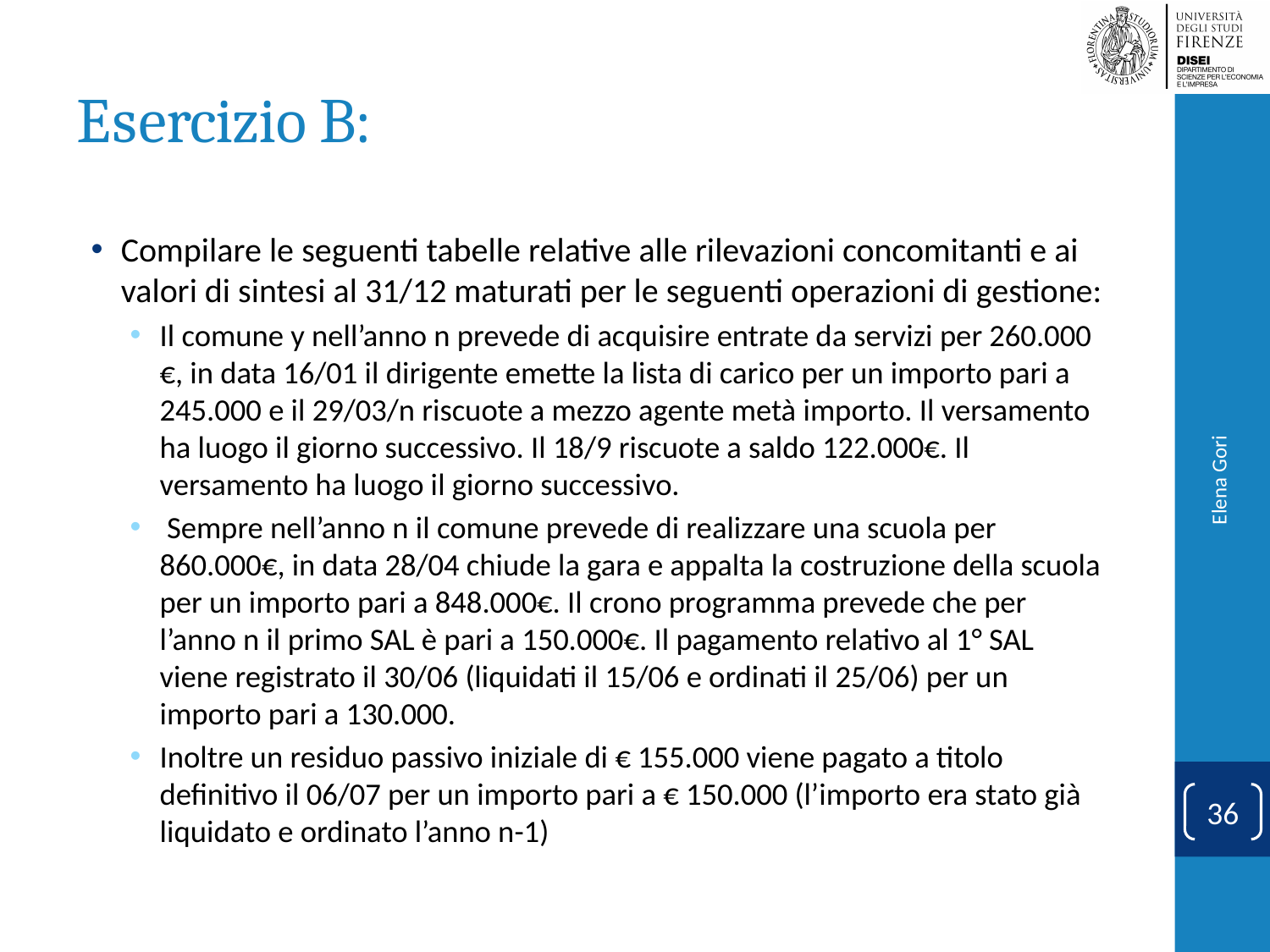

# Esercizio B:
Compilare le seguenti tabelle relative alle rilevazioni concomitanti e ai valori di sintesi al 31/12 maturati per le seguenti operazioni di gestione:
Il comune y nell’anno n prevede di acquisire entrate da servizi per 260.000 €, in data 16/01 il dirigente emette la lista di carico per un importo pari a 245.000 e il 29/03/n riscuote a mezzo agente metà importo. Il versamento ha luogo il giorno successivo. Il 18/9 riscuote a saldo 122.000€. Il versamento ha luogo il giorno successivo.
 Sempre nell’anno n il comune prevede di realizzare una scuola per 860.000€, in data 28/04 chiude la gara e appalta la costruzione della scuola per un importo pari a 848.000€. Il crono programma prevede che per l’anno n il primo SAL è pari a 150.000€. Il pagamento relativo al 1° SAL viene registrato il 30/06 (liquidati il 15/06 e ordinati il 25/06) per un importo pari a 130.000.
Inoltre un residuo passivo iniziale di € 155.000 viene pagato a titolo definitivo il 06/07 per un importo pari a € 150.000 (l’importo era stato già liquidato e ordinato l’anno n-1)
Elena Gori
36